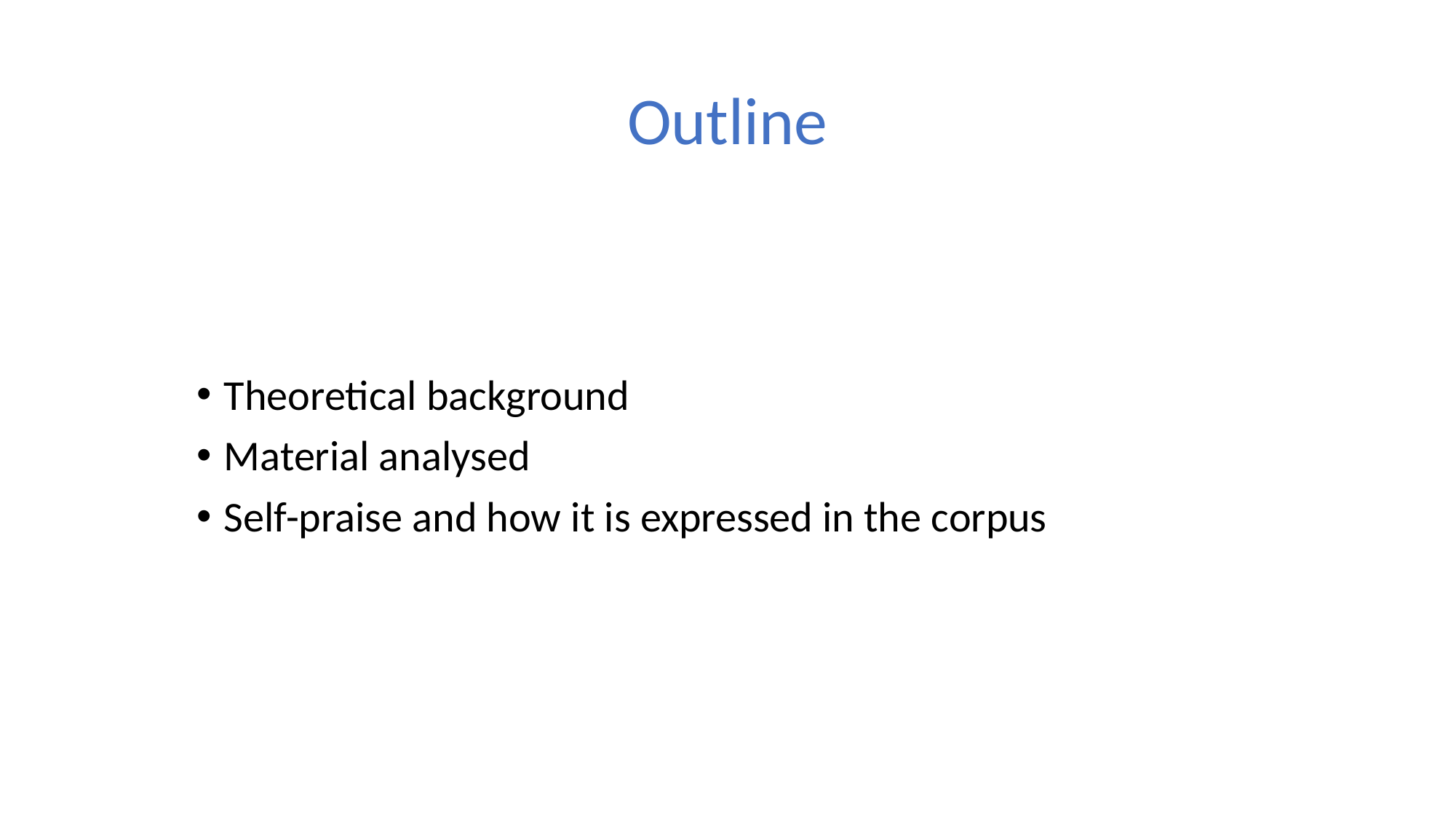

# Outline
Theoretical background
Material analysed
Self-praise and how it is expressed in the corpus